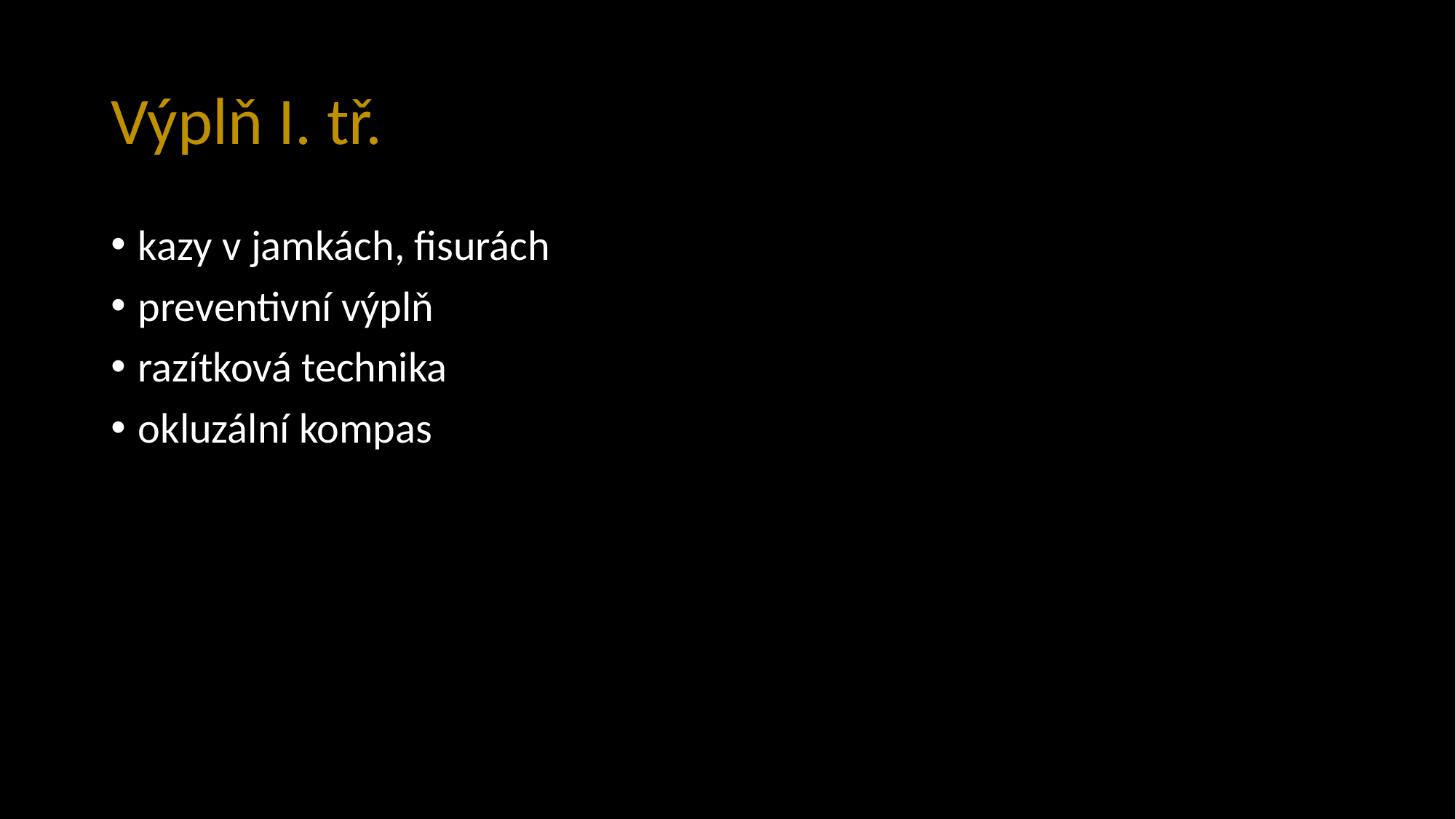

# Výplň I. tř.
kazy v jamkách, fisurách
preventivní výplň
razítková technika
okluzální kompas